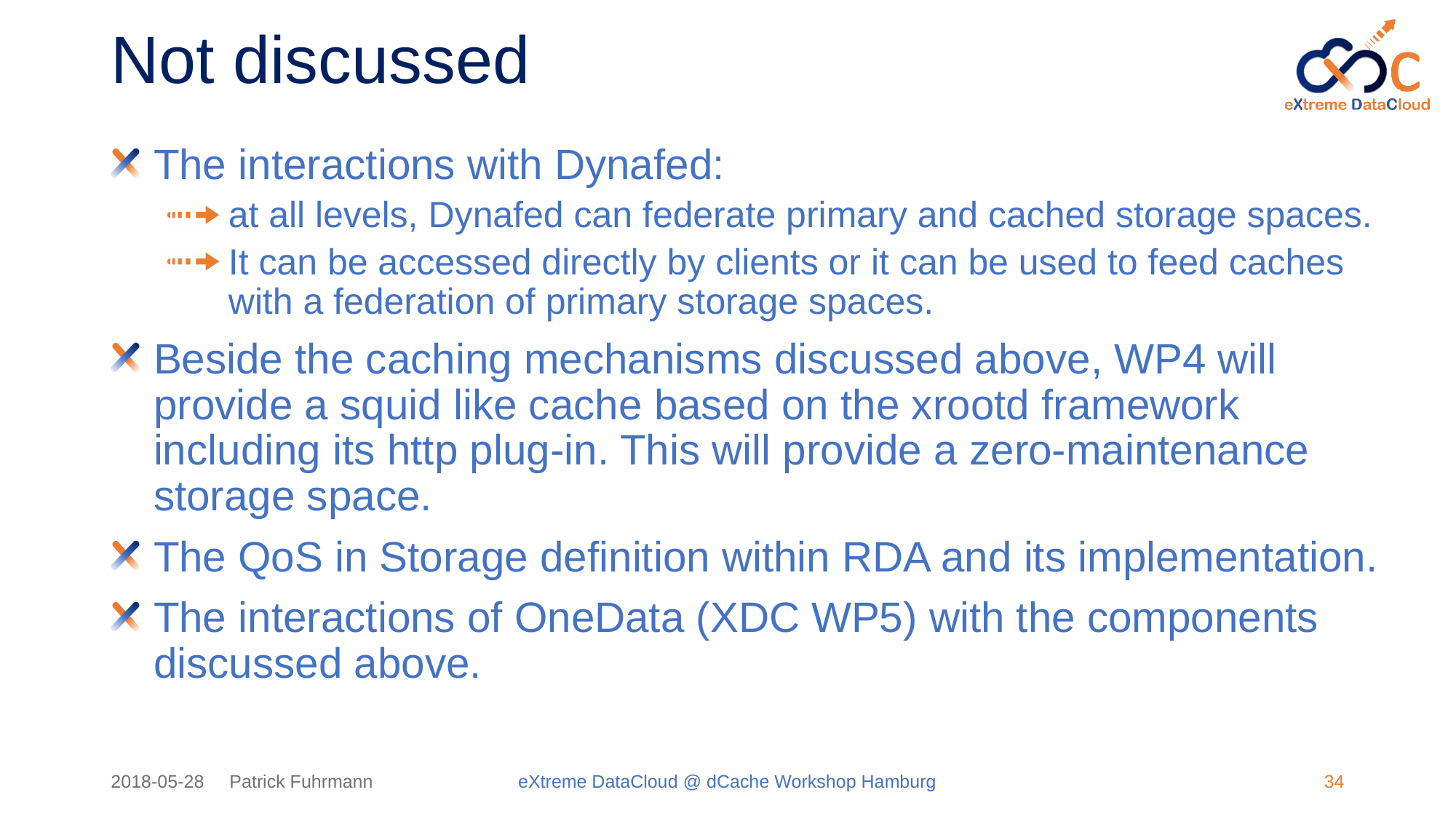

# Not discussed
The interactions with Dynafed:
at all levels, Dynafed can federate primary and cached storage spaces.
It can be accessed directly by clients or it can be used to feed caches with a federation of primary storage spaces.
Beside the caching mechanisms discussed above, WP4 will provide a squid like cache based on the xrootd framework including its http plug-in. This will provide a zero-maintenance storage space.
The QoS in Storage definition within RDA and its implementation.
The interactions of OneData (XDC WP5) with the components discussed above.
2018-05-28     Patrick Fuhrmann
eXtreme DataCloud @ dCache Workshop Hamburg
                  34